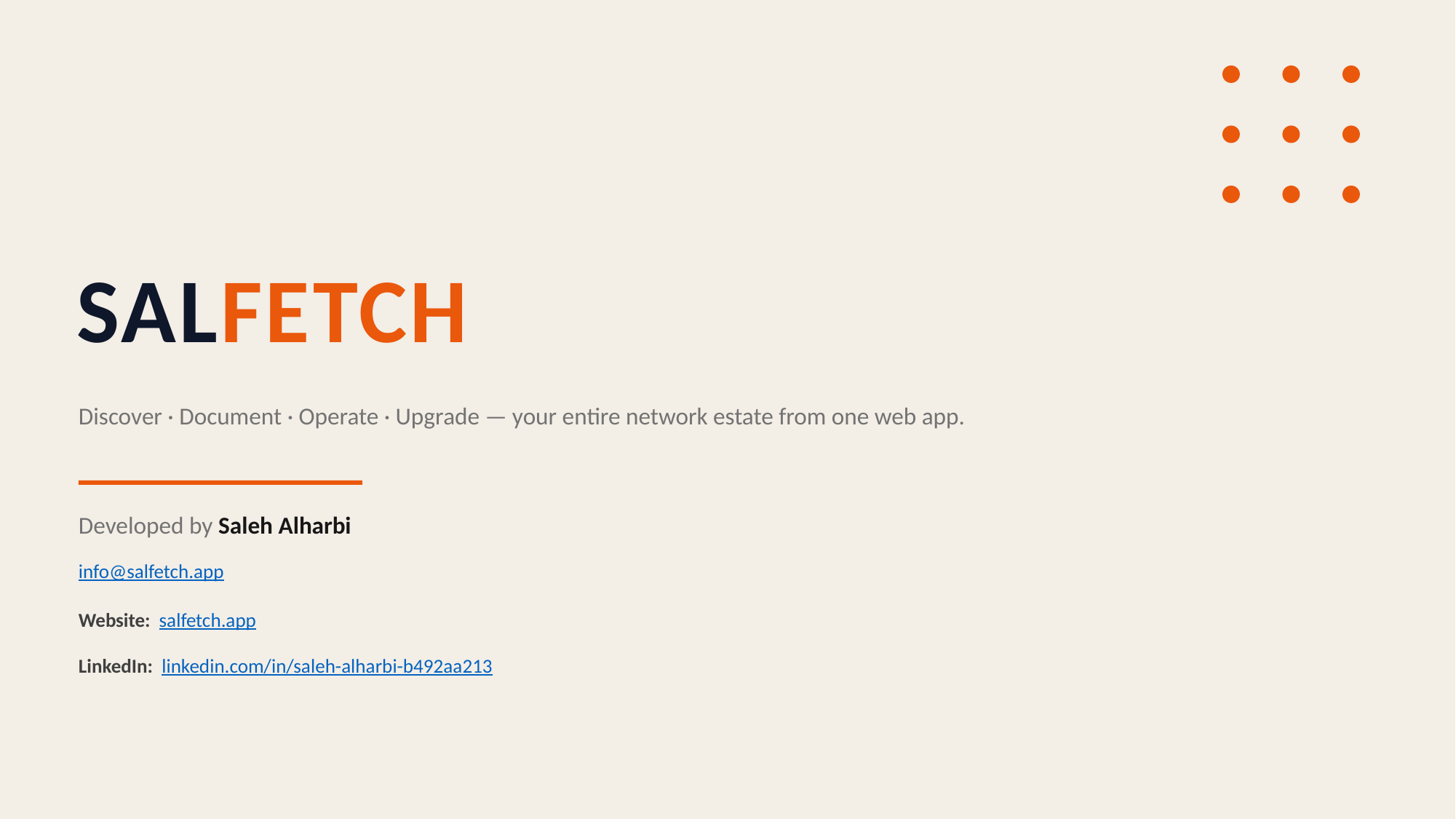

SALFETCH
Discover · Document · Operate · Upgrade — your entire network estate from one web app.

Developed by Saleh Alharbi
info@salfetch.app
Website:  salfetch.app
LinkedIn:  linkedin.com/in/saleh-alharbi-b492aa213